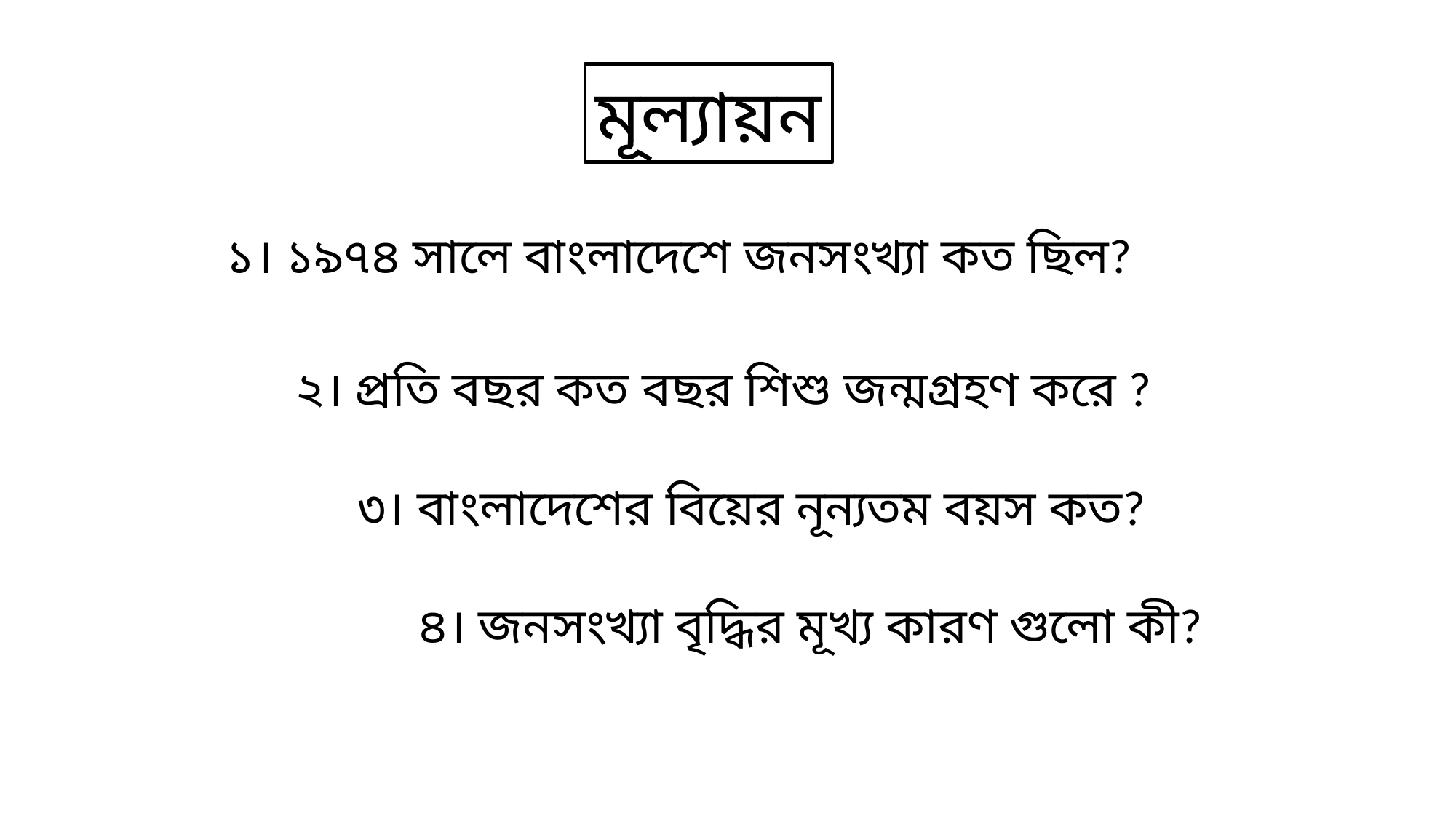

মূল্যায়ন
১। ১৯৭৪ সালে বাংলাদেশে জনসংখ্যা কত ছিল?
২। প্রতি বছর কত বছর শিশু জন্মগ্রহণ করে ?
৩। বাংলাদেশের বিয়ের নূন্যতম বয়স কত?
৪। জনসংখ্যা বৃদ্ধির মূখ্য কারণ গুলো কী?